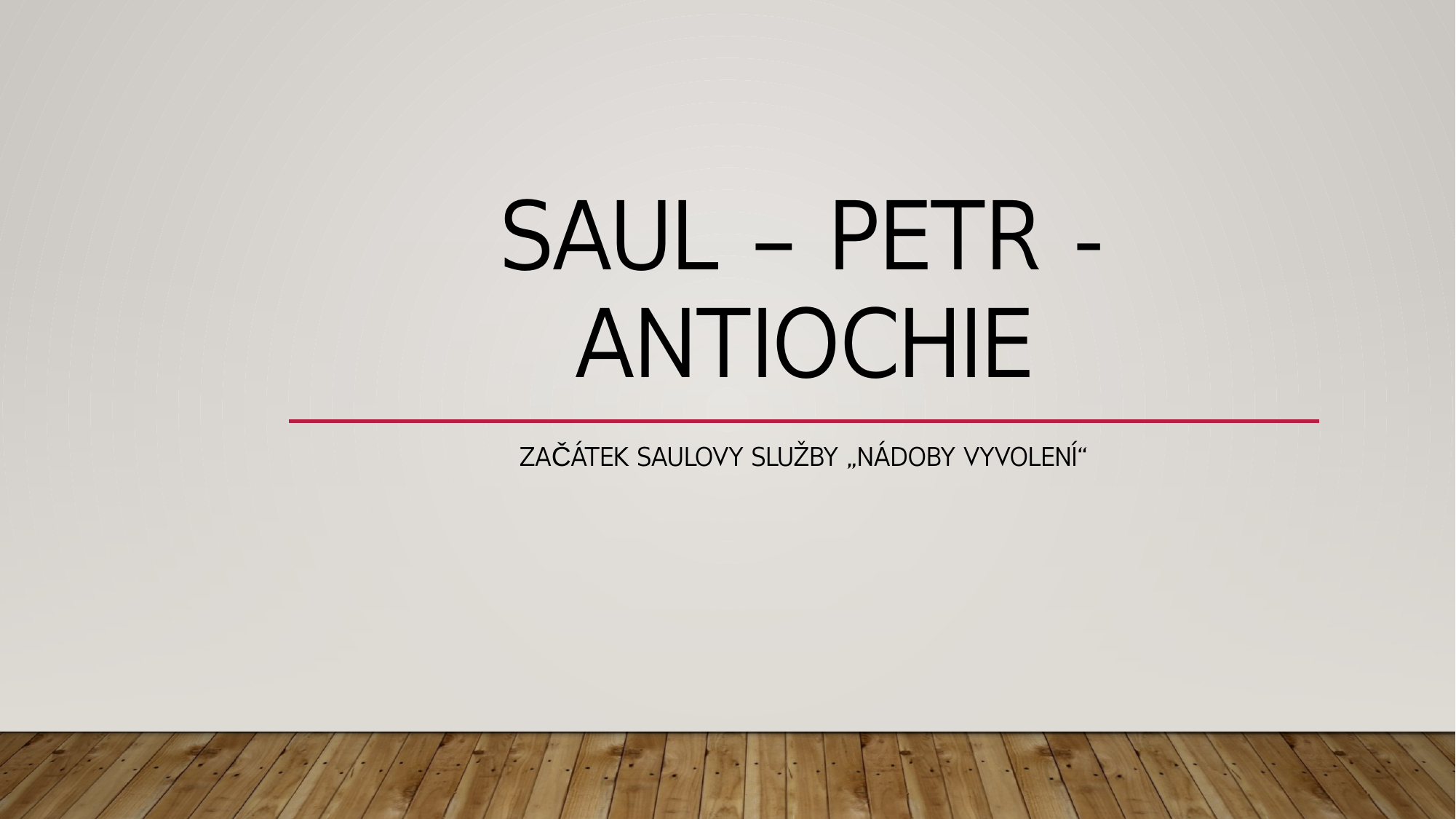

# Saul – Petr - Antiochie
Začátek Saulovy služby „Nádoby vyvolení“